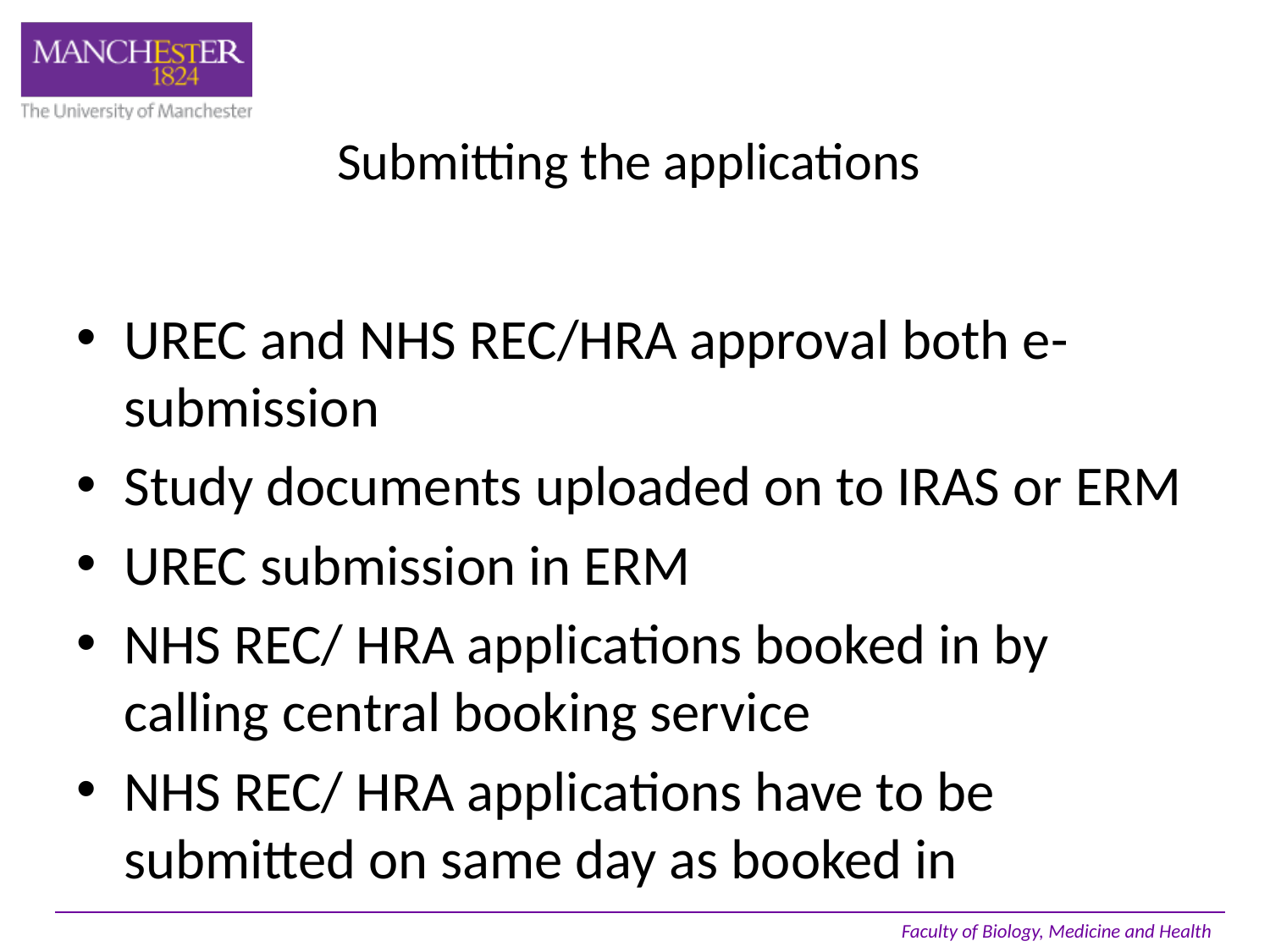

# Submitting the applications
UREC and NHS REC/HRA approval both e-submission
Study documents uploaded on to IRAS or ERM
UREC submission in ERM
NHS REC/ HRA applications booked in by calling central booking service
NHS REC/ HRA applications have to be submitted on same day as booked in